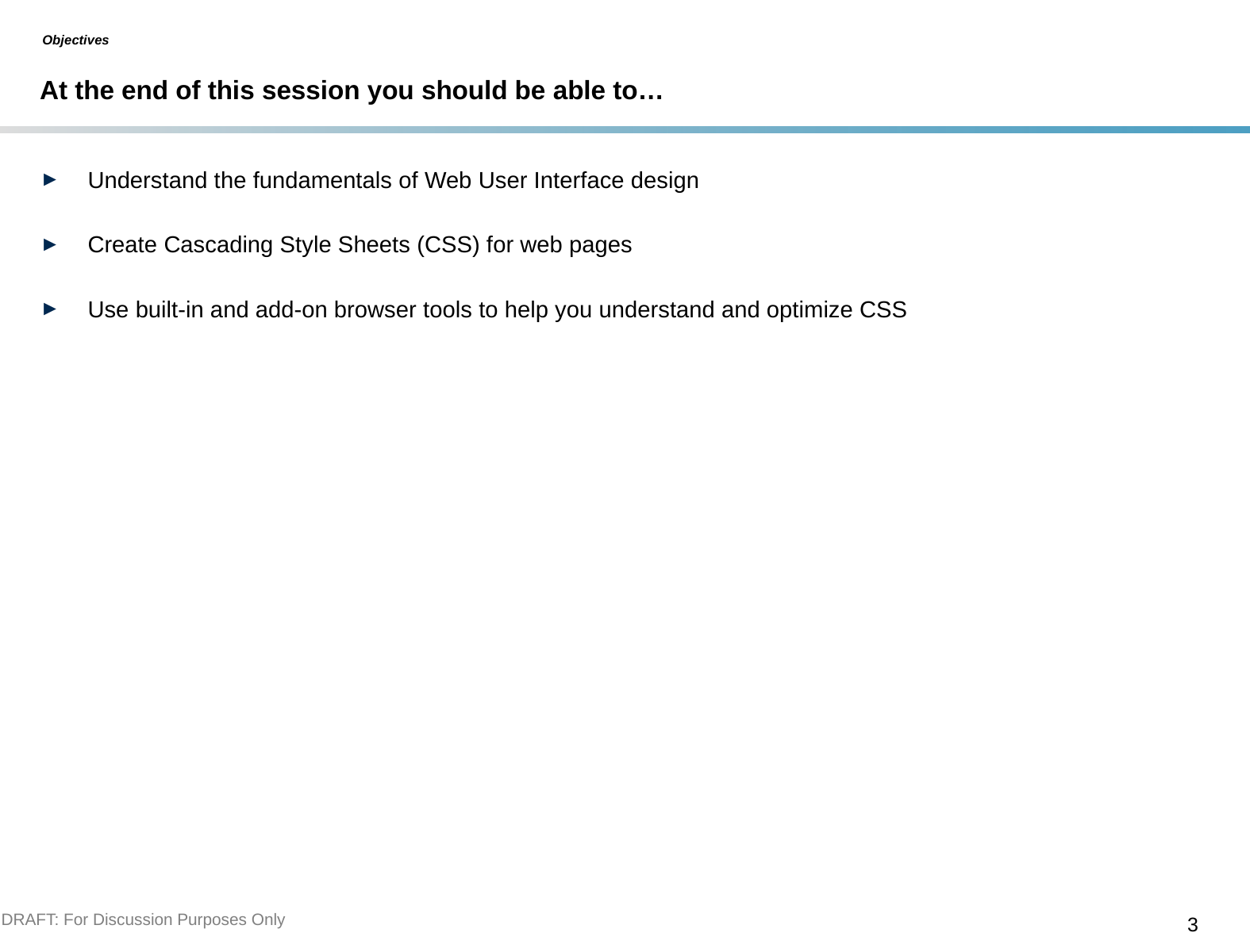

Objectives
# At the end of this session you should be able to…
Understand the fundamentals of Web User Interface design

Create Cascading Style Sheets (CSS) for web pages

Use built-in and add-on browser tools to help you understand and optimize CSS

DRAFT: For Discussion Purposes Only
3